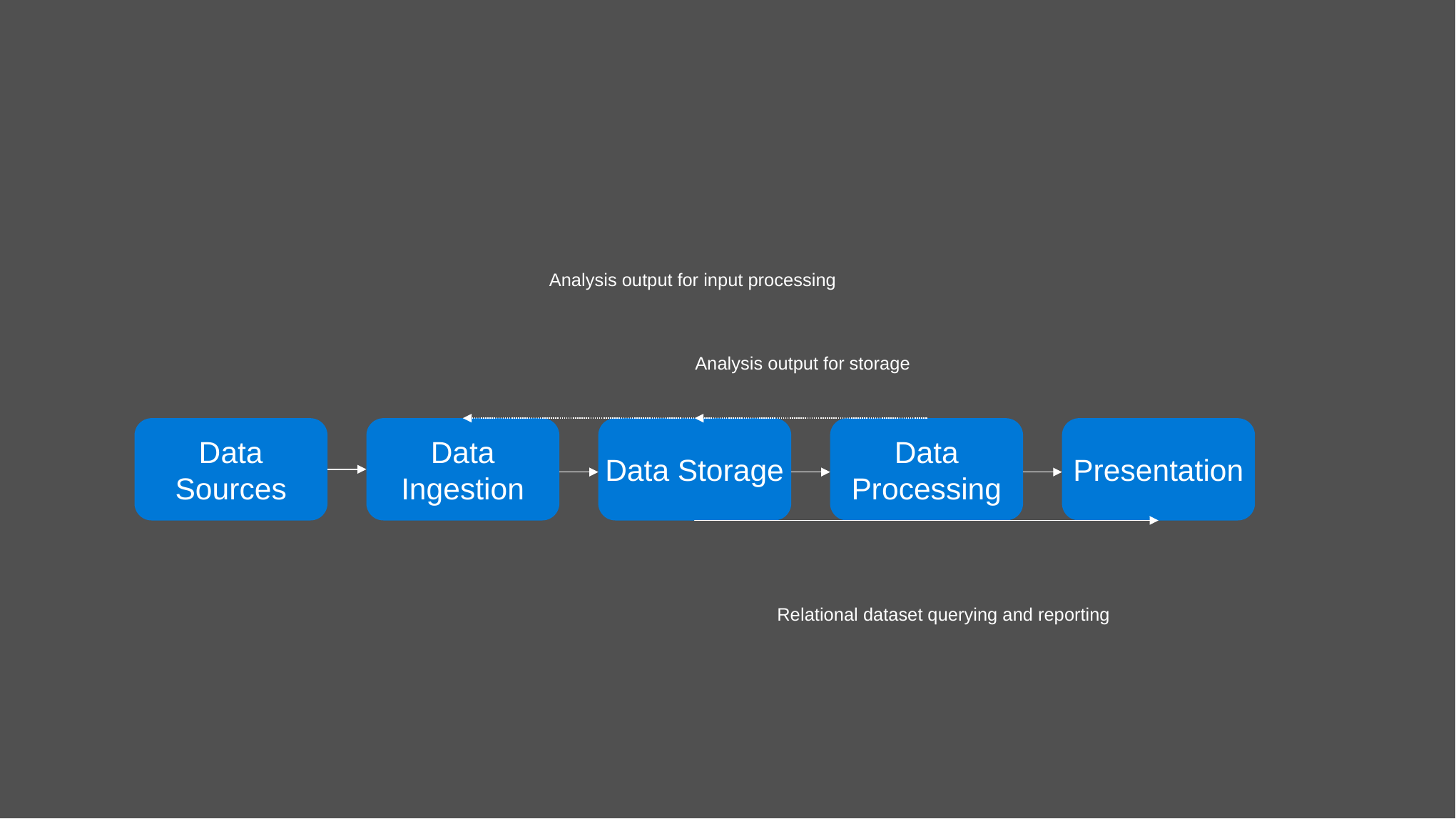

Analysis output for input processing
Analysis output for storage
Data Sources
Data Ingestion
Data Storage
Data Processing
Presentation
Relational dataset querying and reporting